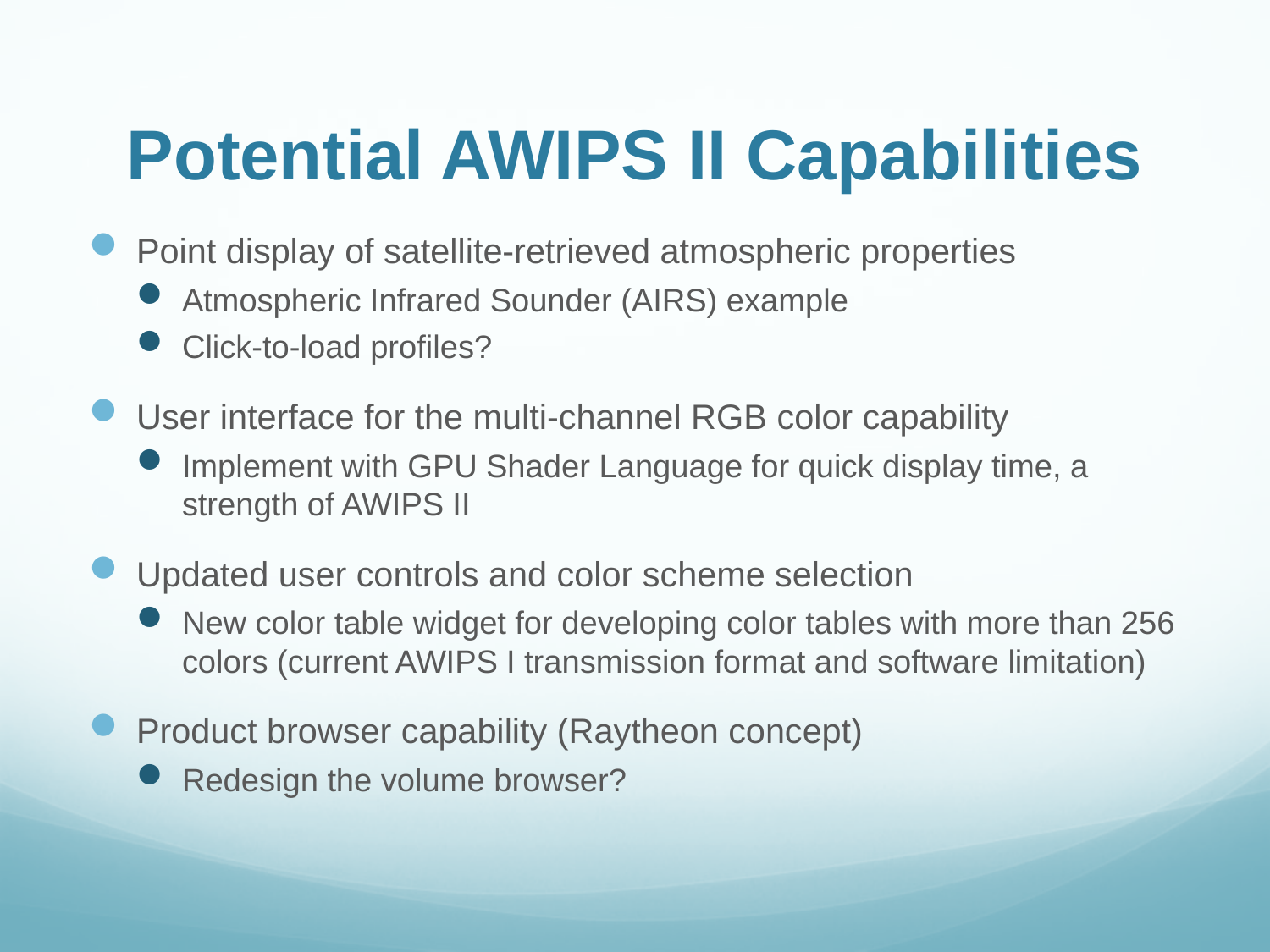

# Potential AWIPS II Capabilities
Point display of satellite-retrieved atmospheric properties
Atmospheric Infrared Sounder (AIRS) example
Click-to-load profiles?
User interface for the multi-channel RGB color capability
Implement with GPU Shader Language for quick display time, a strength of AWIPS II
Updated user controls and color scheme selection
New color table widget for developing color tables with more than 256 colors (current AWIPS I transmission format and software limitation)
Product browser capability (Raytheon concept)
Redesign the volume browser?